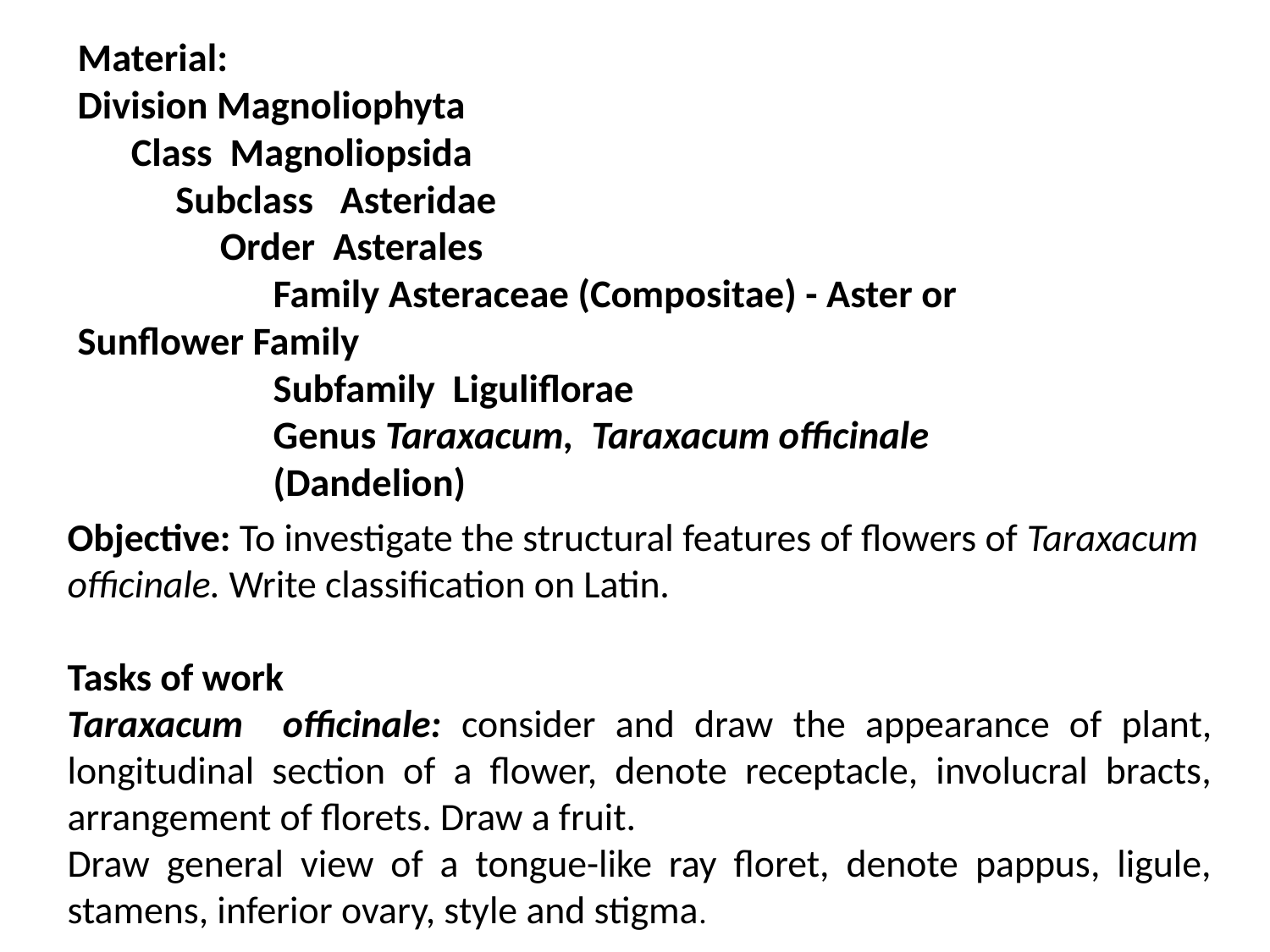

Material:
Division Magnoliophyta
      Class  Magnoliopsida
           Subclass   Asteridae
                Order  Asterales
                      Family Asteraceae (Compositae) - Aster or          Sunflower Family
                      Subfamily  Liguliflorae
                      Genus Taraxacum,  Taraxacum officinale
                      (Dandelion)

Objective: To investigate the structural features of flowers of Taraxacum  officinale. Write classification on Latin.

Tasks of work
Taraxacum  officinale: consider and draw the appearance of plant, longitudinal section of a flower, denote receptacle, involucral bracts, arrangement of florets. Draw a fruit.
Draw general view of a tongue-like ray floret, denote pappus, ligule, stamens, inferior ovary, style and stigma.